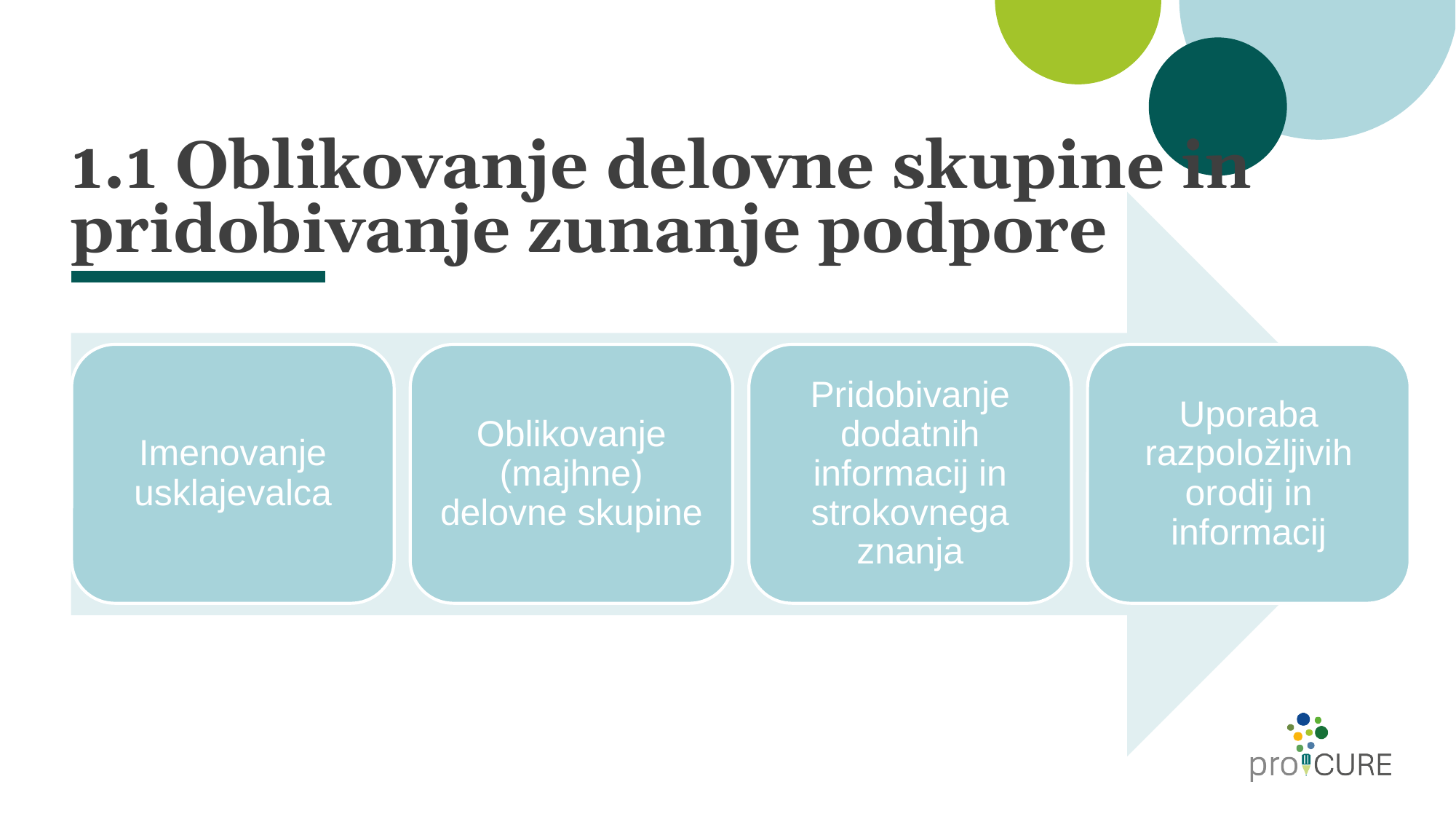

# 1.1 Oblikovanje delovne skupine in pridobivanje zunanje podpore

Imenovanje usklajevalca
Oblikovanje (majhne) delovne skupine
Pridobivanje dodatnih informacij in strokovnega znanja
Uporaba razpoložljivih orodij in informacij